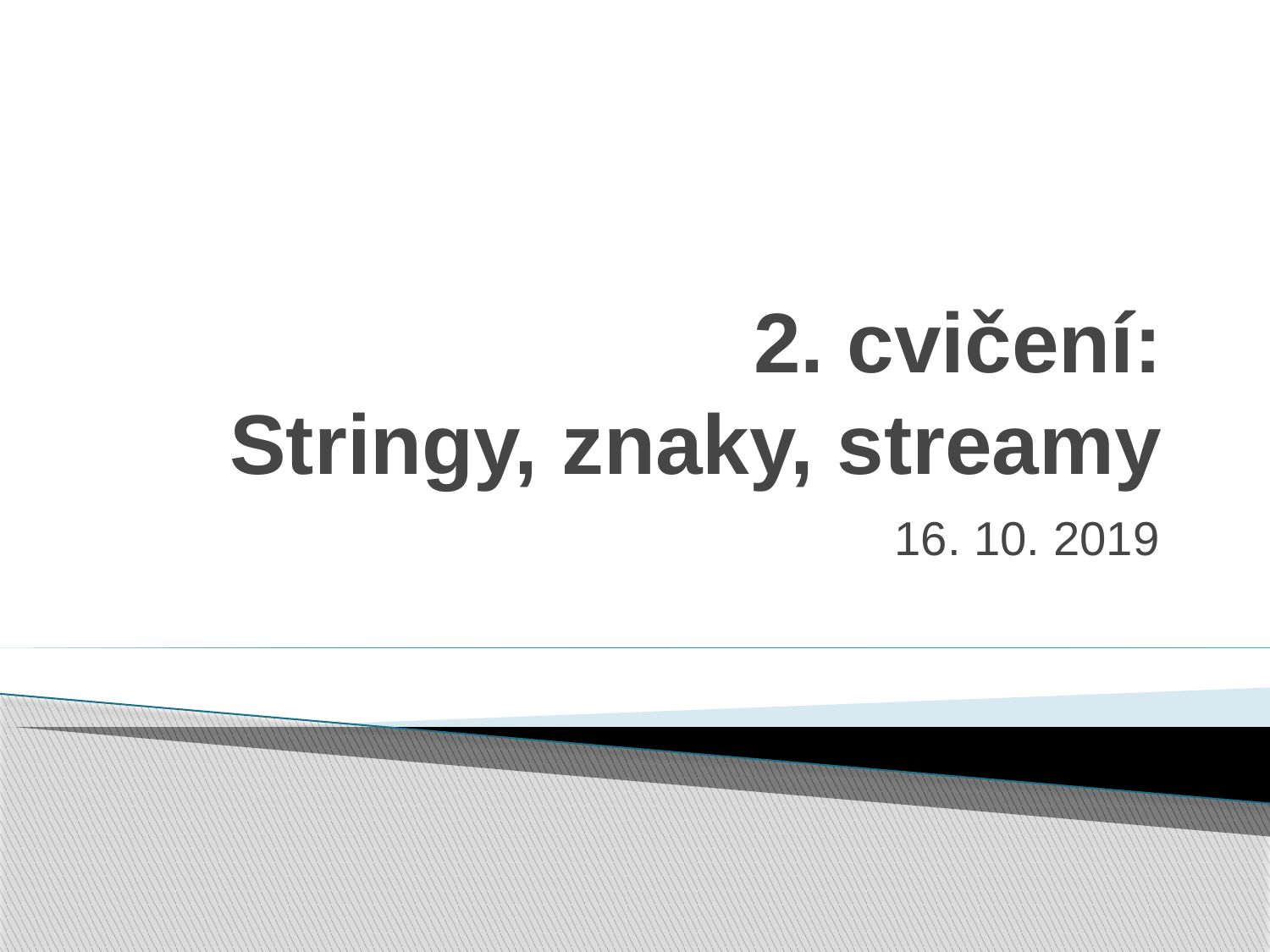

# 2. cvičení: Stringy, znaky, streamy
16. 10. 2019